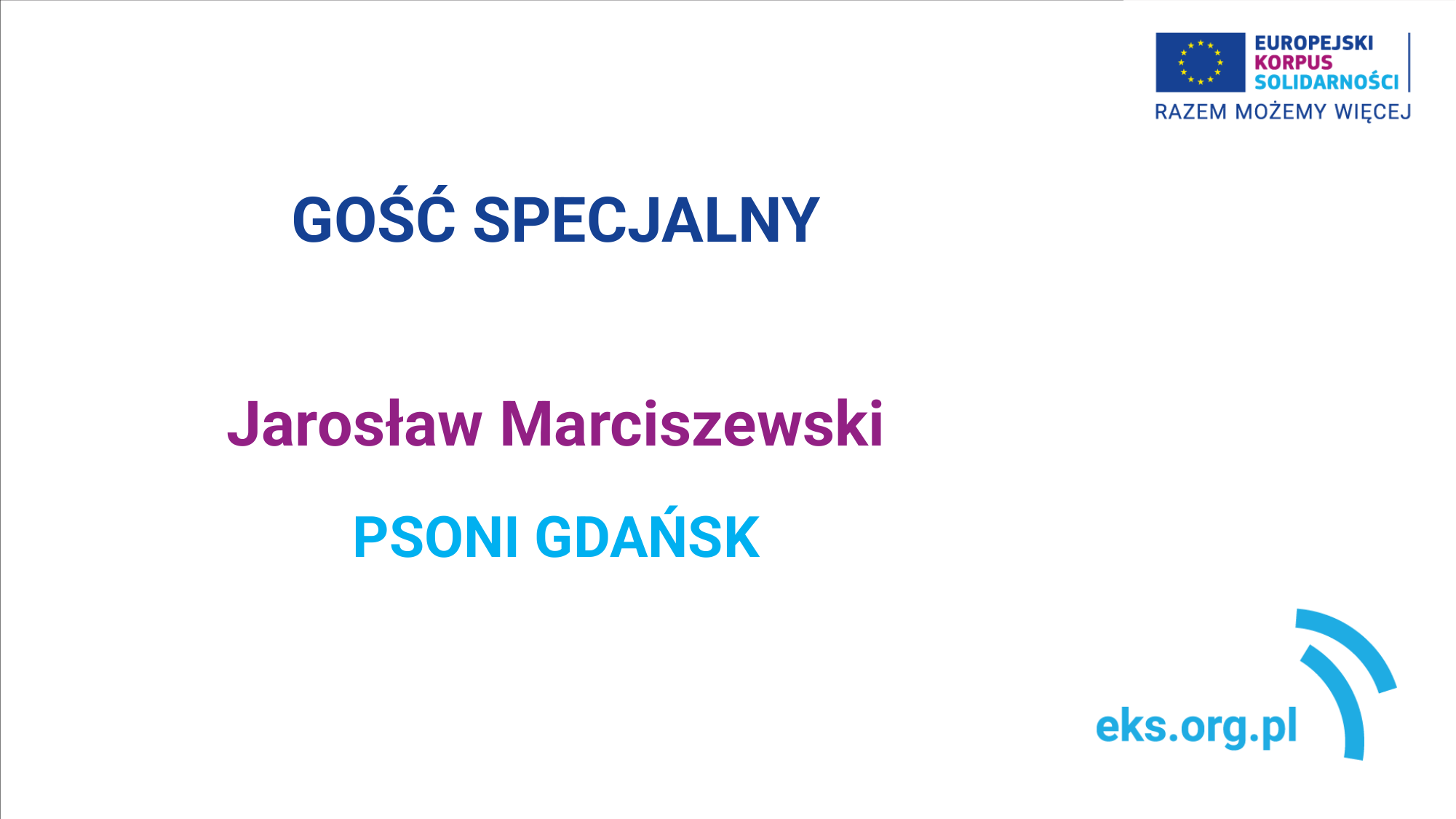

# GOŚĆ SPECJALNY Jarosław Marciszewski PSONI GDAŃSK